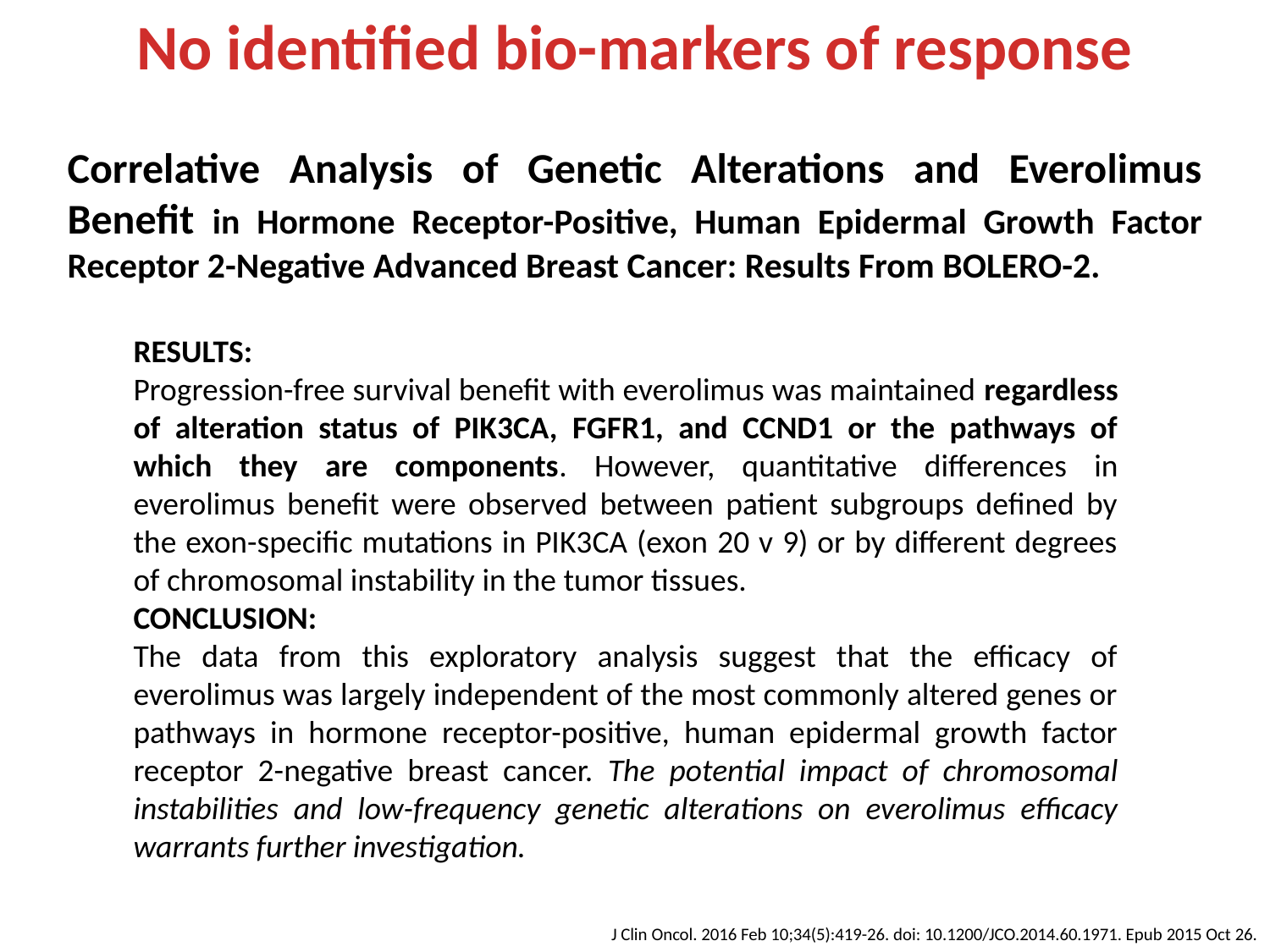

No identified bio-markers of response
Correlative Analysis of Genetic Alterations and Everolimus Benefit in Hormone Receptor-Positive, Human Epidermal Growth Factor Receptor 2-Negative Advanced Breast Cancer: Results From BOLERO-2.
RESULTS:
Progression-free survival benefit with everolimus was maintained regardless of alteration status of PIK3CA, FGFR1, and CCND1 or the pathways of which they are components. However, quantitative differences in everolimus benefit were observed between patient subgroups defined by the exon-specific mutations in PIK3CA (exon 20 v 9) or by different degrees of chromosomal instability in the tumor tissues.
CONCLUSION:
The data from this exploratory analysis suggest that the efficacy of everolimus was largely independent of the most commonly altered genes or pathways in hormone receptor-positive, human epidermal growth factor receptor 2-negative breast cancer. The potential impact of chromosomal instabilities and low-frequency genetic alterations on everolimus efficacy warrants further investigation.
J Clin Oncol. 2016 Feb 10;34(5):419-26. doi: 10.1200/JCO.2014.60.1971. Epub 2015 Oct 26.